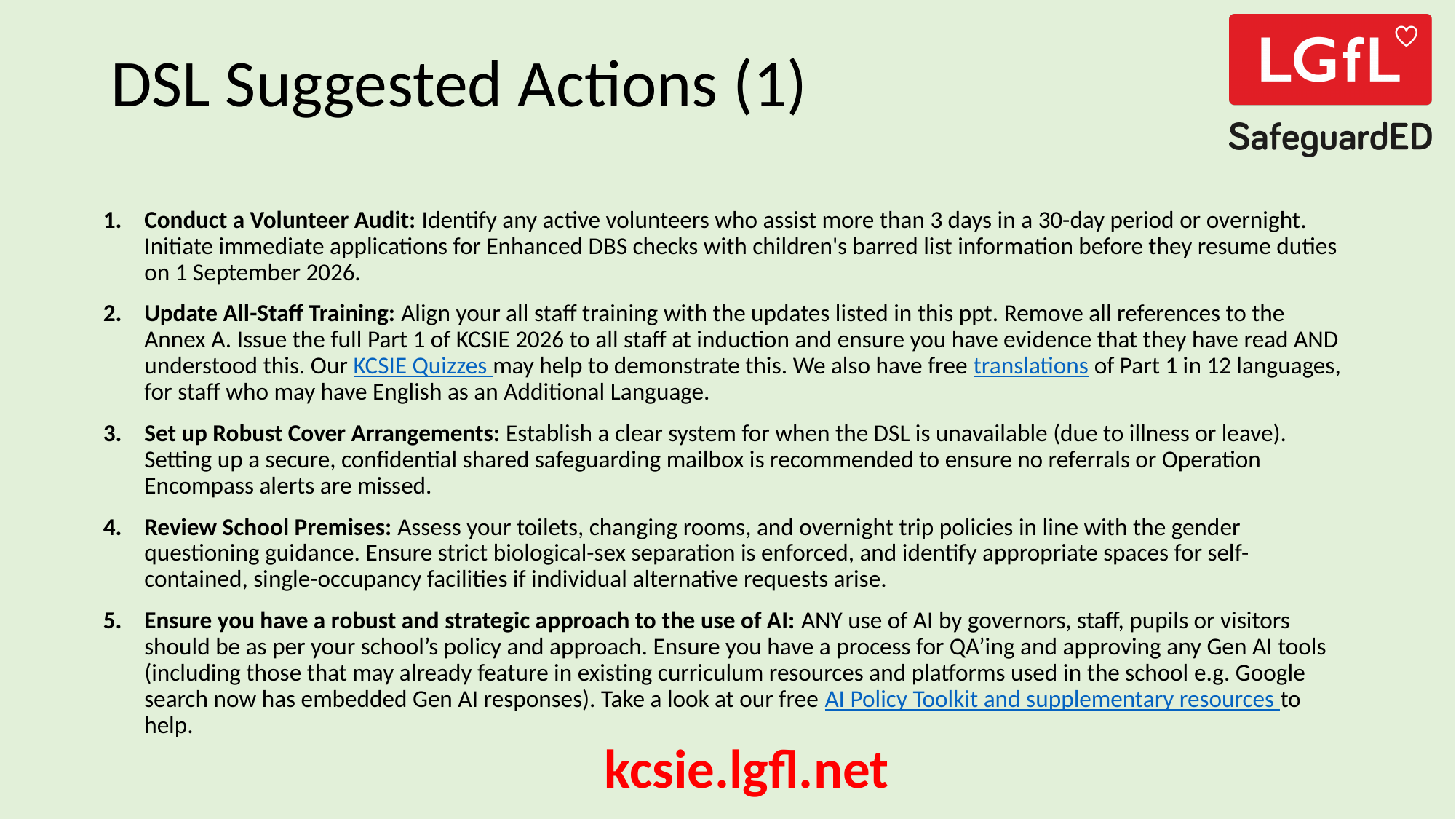

# DSL Suggested Actions (1)
Conduct a Volunteer Audit: Identify any active volunteers who assist more than 3 days in a 30-day period or overnight. Initiate immediate applications for Enhanced DBS checks with children's barred list information before they resume duties on 1 September 2026.
Update All-Staff Training: Align your all staff training with the updates listed in this ppt. Remove all references to the Annex A. Issue the full Part 1 of KCSIE 2026 to all staff at induction and ensure you have evidence that they have read AND understood this. Our KCSIE Quizzes may help to demonstrate this. We also have free translations of Part 1 in 12 languages, for staff who may have English as an Additional Language.
Set up Robust Cover Arrangements: Establish a clear system for when the DSL is unavailable (due to illness or leave). Setting up a secure, confidential shared safeguarding mailbox is recommended to ensure no referrals or Operation Encompass alerts are missed.
Review School Premises: Assess your toilets, changing rooms, and overnight trip policies in line with the gender questioning guidance. Ensure strict biological-sex separation is enforced, and identify appropriate spaces for self-contained, single-occupancy facilities if individual alternative requests arise.
Ensure you have a robust and strategic approach to the use of AI: ANY use of AI by governors, staff, pupils or visitors should be as per your school’s policy and approach. Ensure you have a process for QA’ing and approving any Gen AI tools (including those that may already feature in existing curriculum resources and platforms used in the school e.g. Google search now has embedded Gen AI responses). Take a look at our free AI Policy Toolkit and supplementary resources to help.
kcsie.lgfl.net